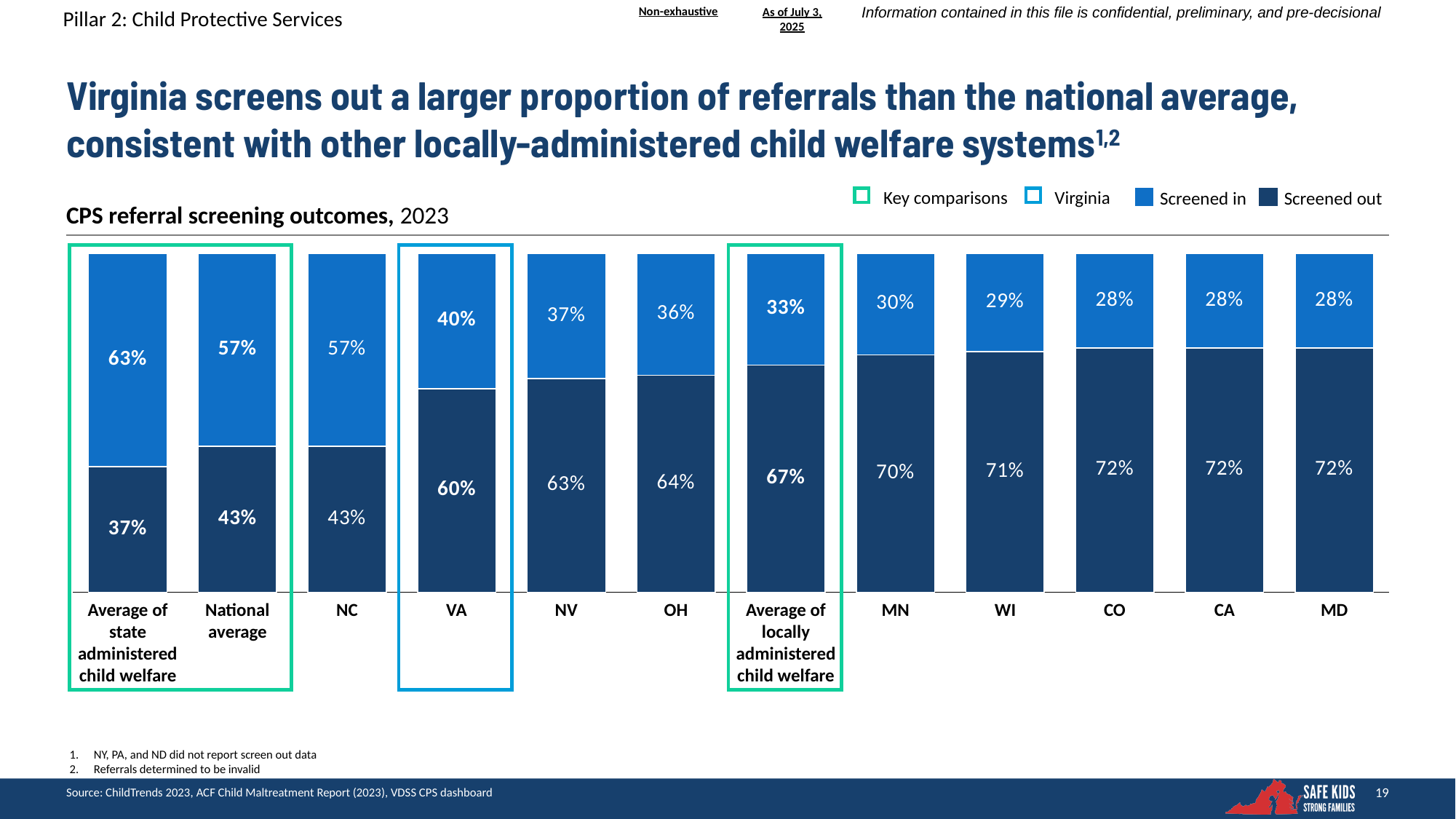

As of July 3, 2025
Pillar 2: Child Protective Services
# Virginia screens out a larger proportion of referrals than the national average, consistent with other locally-administered child welfare systems1,2
Key comparisons
Virginia
Screened in
Screened out

CPS referral screening outcomes, 2023

### Chart

| Category |  |  |
|---|---|---|

Average of state administered child welfare
National average
NC
VA
NV
OH
Average of locally administered child welfare
MN
WI
CO
CA
MD
1.	NY, PA, and ND did not report screen out data
2.	Referrals determined to be invalid
Source: …
Source: ChildTrends 2023, ACF Child Maltreatment Report (2023), VDSS CPS dashboard
Source: …